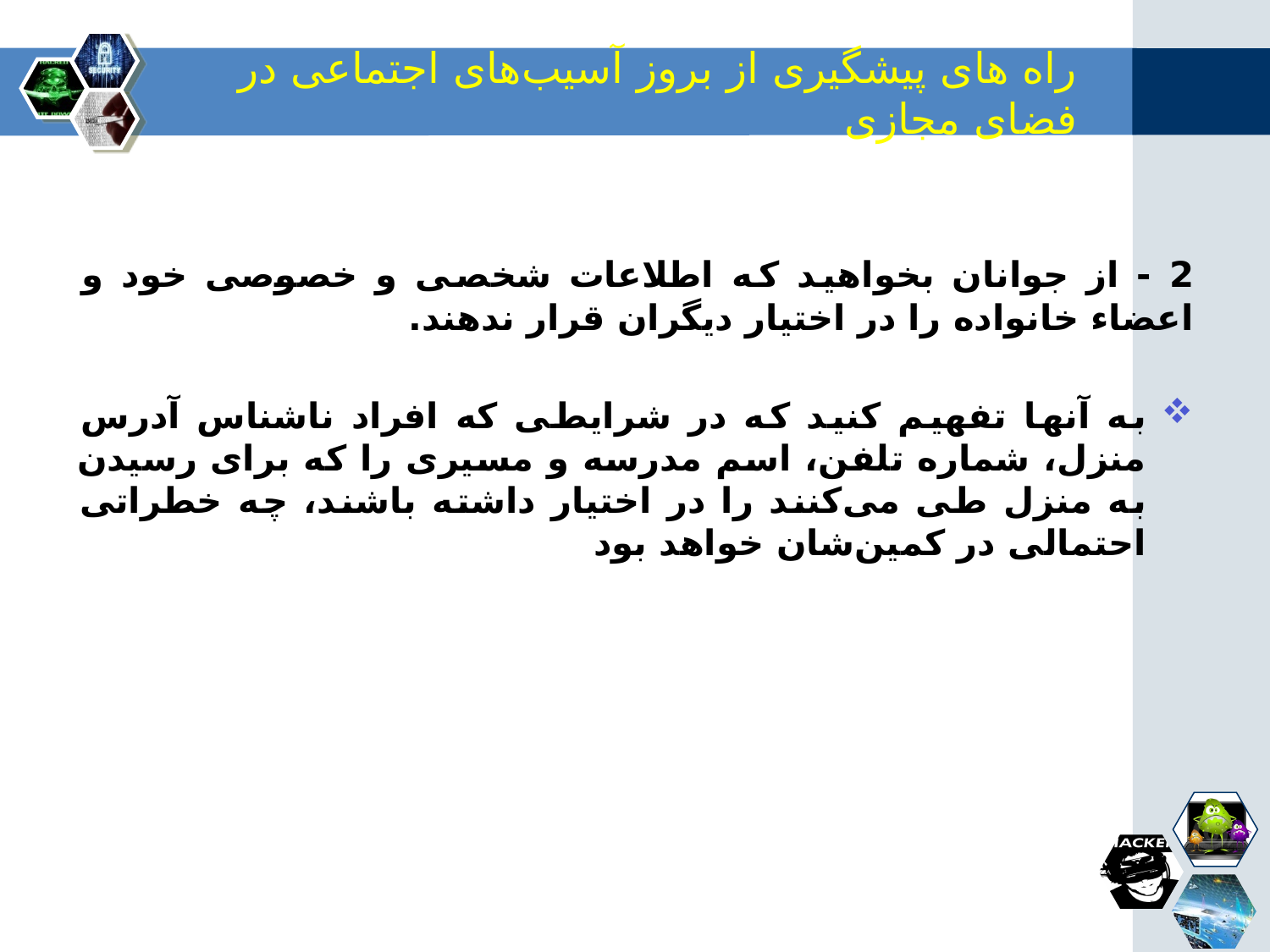

# راه های پیشگیری از بروز آسیب‌های اجتماعی در فضای مجازی
2 - از جوانان بخواهید که اطلاعات شخصی و خصوصی خود و اعضاء خانواده را در اختیار دیگران قرار ندهند.

به آنها تفهیم کنید که در شرایطی که افراد ناشناس آدرس منزل، شماره تلفن، اسم مدرسه و مسیری را که برای رسیدن به منزل طی می‌کنند را در اختیار داشته باشند، چه خطراتی احتمالی در کمین‌شان خواهد بود